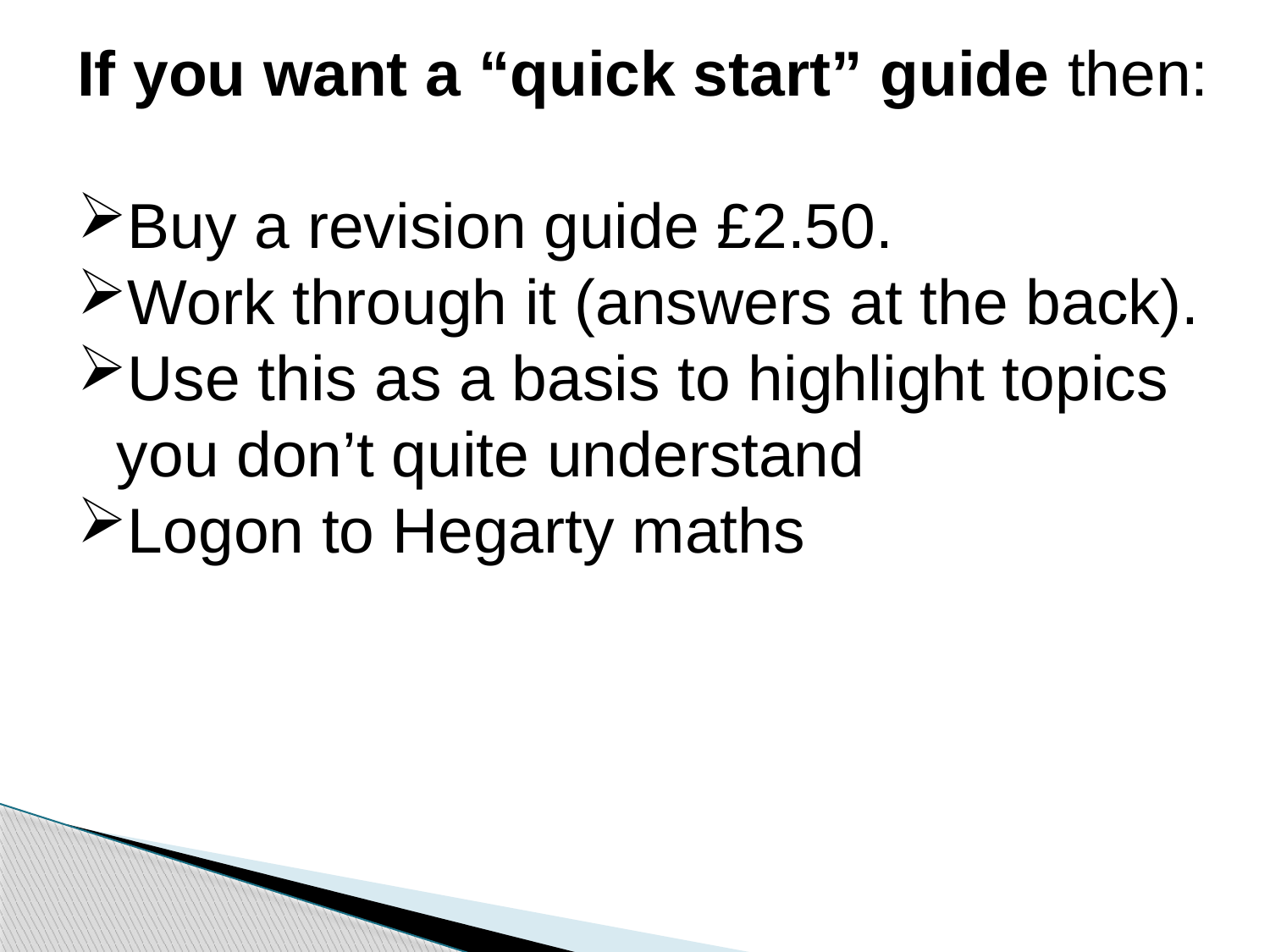

If you want a “quick start” guide then:

Buy a revision guide £2.50.
Work through it (answers at the back).
Use this as a basis to highlight topics you don’t quite understand
Logon to Hegarty maths